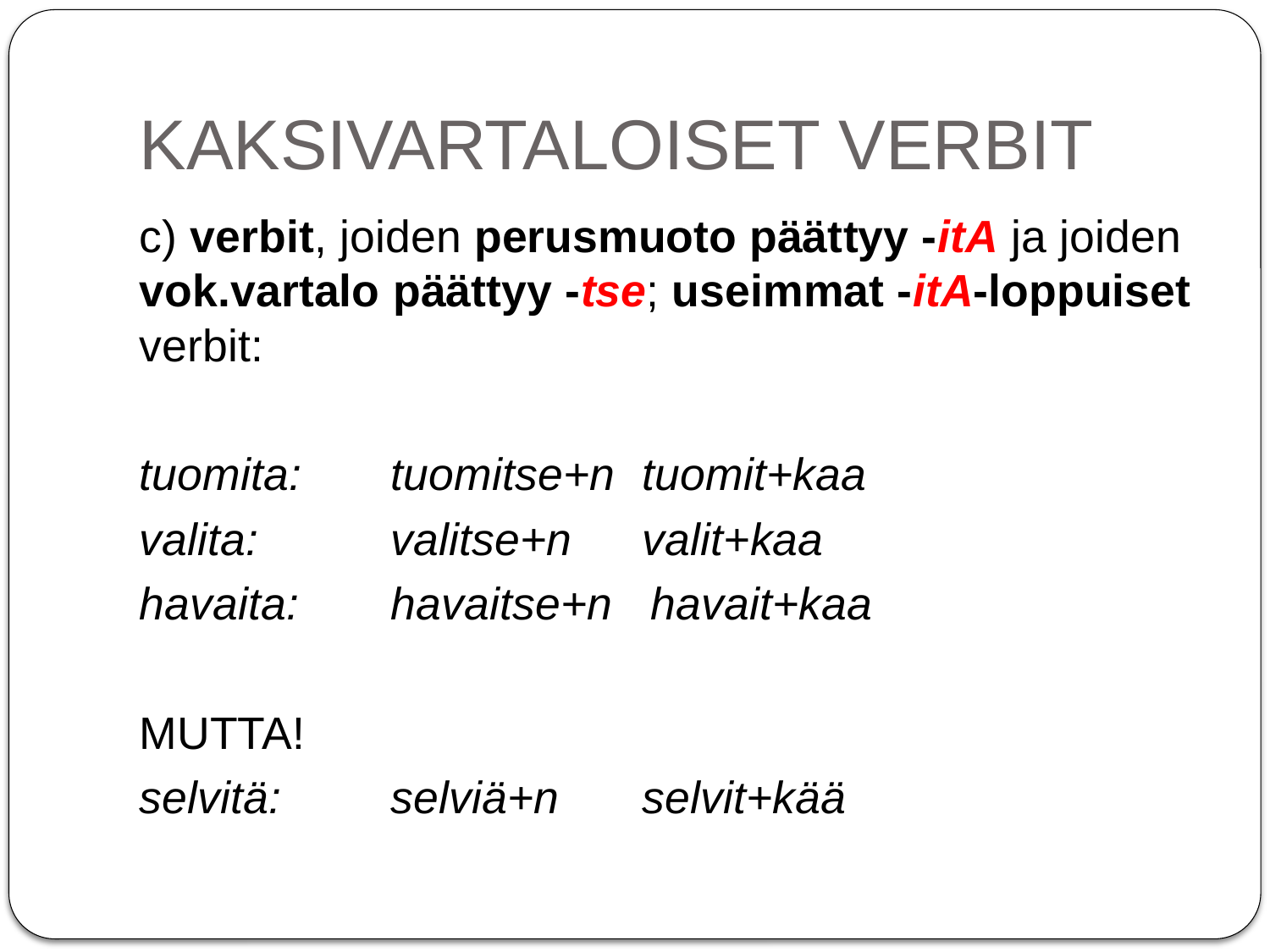

# KAKSIVARTALOISET VERBIT
c) verbit, joiden perusmuoto päättyy -itA ja joiden vok.vartalo päättyy -tse; useimmat -itA-loppuiset verbit:

tuomita: 	tuomitse+n 	tuomit+kaa
valita: 	valitse+n 	valit+kaa
havaita: 	havaitse+n   havait+kaa

MUTTA!
selvitä: 	selviä+n      	selvit+kää